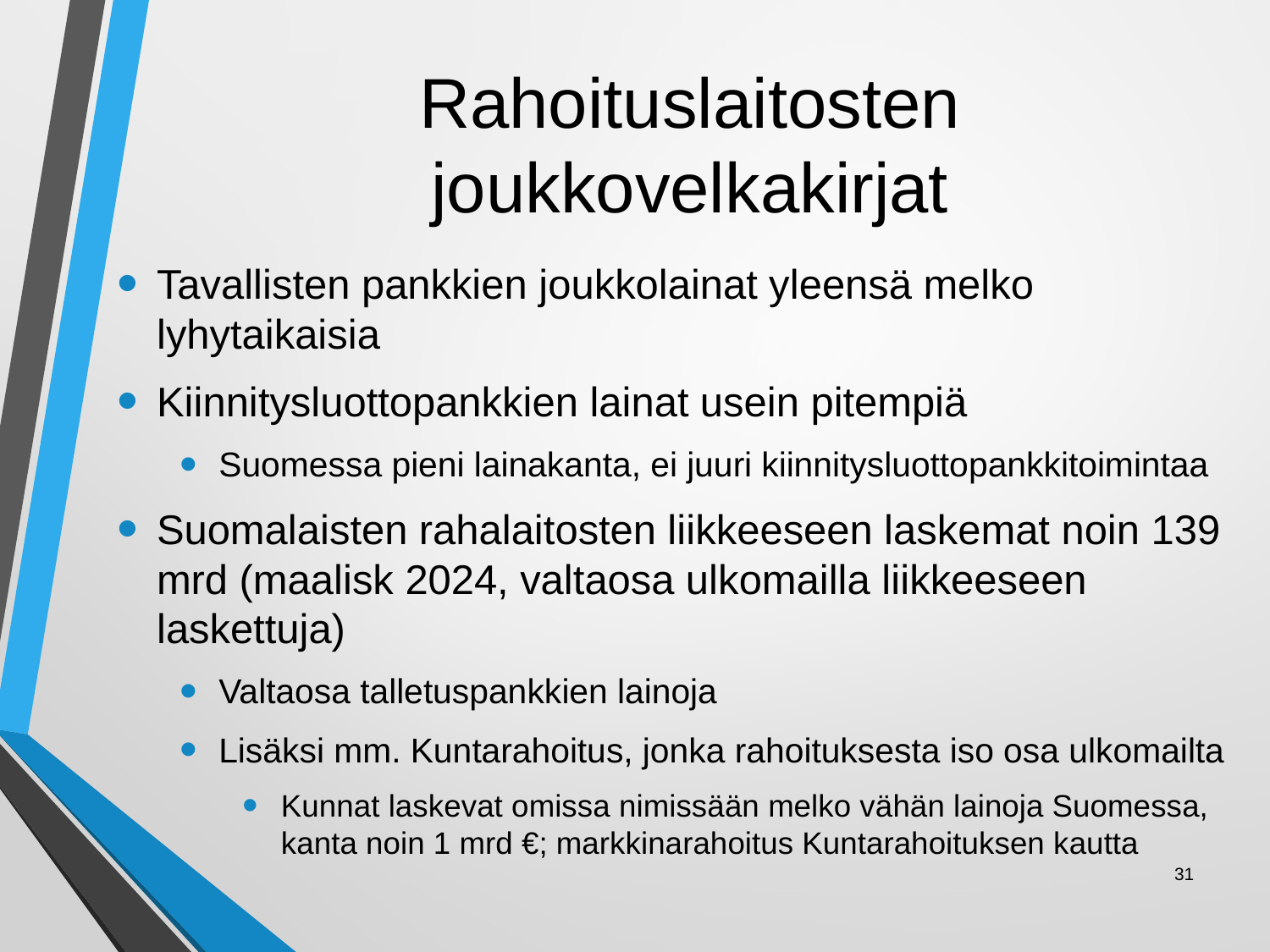

# Rahoituslaitosten joukkovelkakirjat
Tavallisten pankkien joukkolainat yleensä melko lyhytaikaisia
Kiinnitysluottopankkien lainat usein pitempiä
Suomessa pieni lainakanta, ei juuri kiinnitysluottopankkitoimintaa
Suomalaisten rahalaitosten liikkeeseen laskemat noin 139 mrd (maalisk 2024, valtaosa ulkomailla liikkeeseen laskettuja)
Valtaosa talletuspankkien lainoja
Lisäksi mm. Kuntarahoitus, jonka rahoituksesta iso osa ulkomailta
Kunnat laskevat omissa nimissään melko vähän lainoja Suomessa, kanta noin 1 mrd €; markkinarahoitus Kuntarahoituksen kautta

31